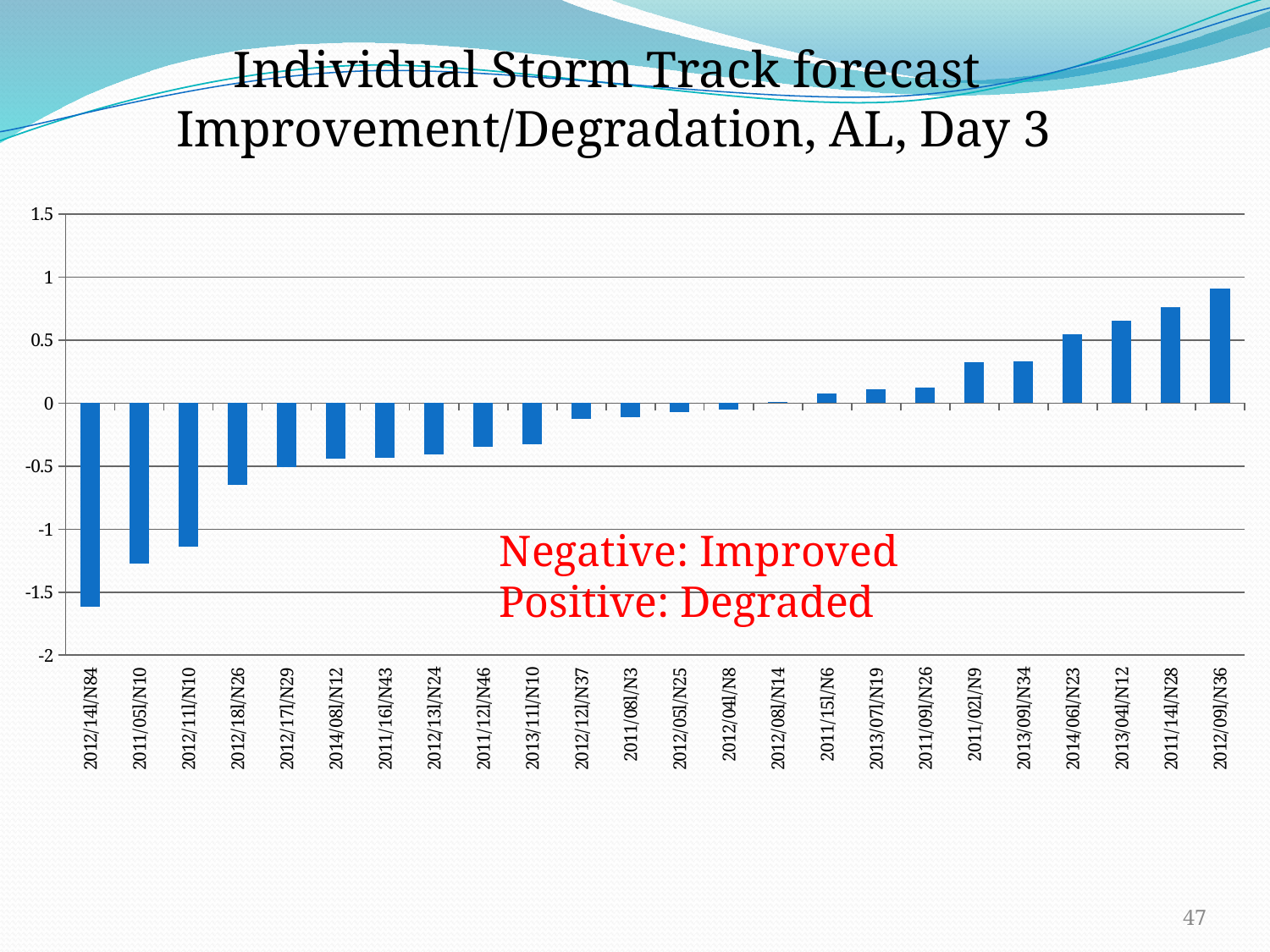

Individual Storm Track forecast  Improvement/Degradation, AL, Day 3

### Chart

| Category |  |
|---|---|
| 2012/14l/N84 | -1.6135599999999999 |
| 2011/05l/N10 | -1.273989999999998 |
| 2012/11l/N10 | -1.13606 |
| 2012/18l/N26 | -0.647518 |
| 2012/17l/N29 | -0.507096 |
| 2014/08l/N12 | -0.4380900000000003 |
| 2011/16l/N43 | -0.4354690000000004 |
| 2012/13l/N24 | -0.40361 |
| 2011/12l/N46 | -0.3443270000000004 |
| 2013/11l/N10 | -0.32390200000000063 |
| 2012/12l/N37 | -0.12174500000000017 |
| 2011/08l/N3 | -0.10910100000000014 |
| 2012/05l/N25 | -0.0699477 |
| 2012/04l/N8 | -0.050703800000000014 |
| 2012/08l/N14 | 0.012341500000000023 |
| 2011/15l/N6 | 0.07535750000000002 |
| 2013/07l/N19 | 0.107909 |
| 2011/09l/N26 | 0.12610499999999997 |
| 2011/02l/N9 | 0.32247400000000087 |
| 2013/09l/N34 | 0.334314000000001 |
| 2014/06l/N23 | 0.546627 |
| 2013/04l/N12 | 0.6536760000000013 |
| 2011/14l/N28 | 0.7648290000000018 |
| 2012/09l/N36 | 0.9108129999999989 |
Negative: Improved
Positive: Degraded
47